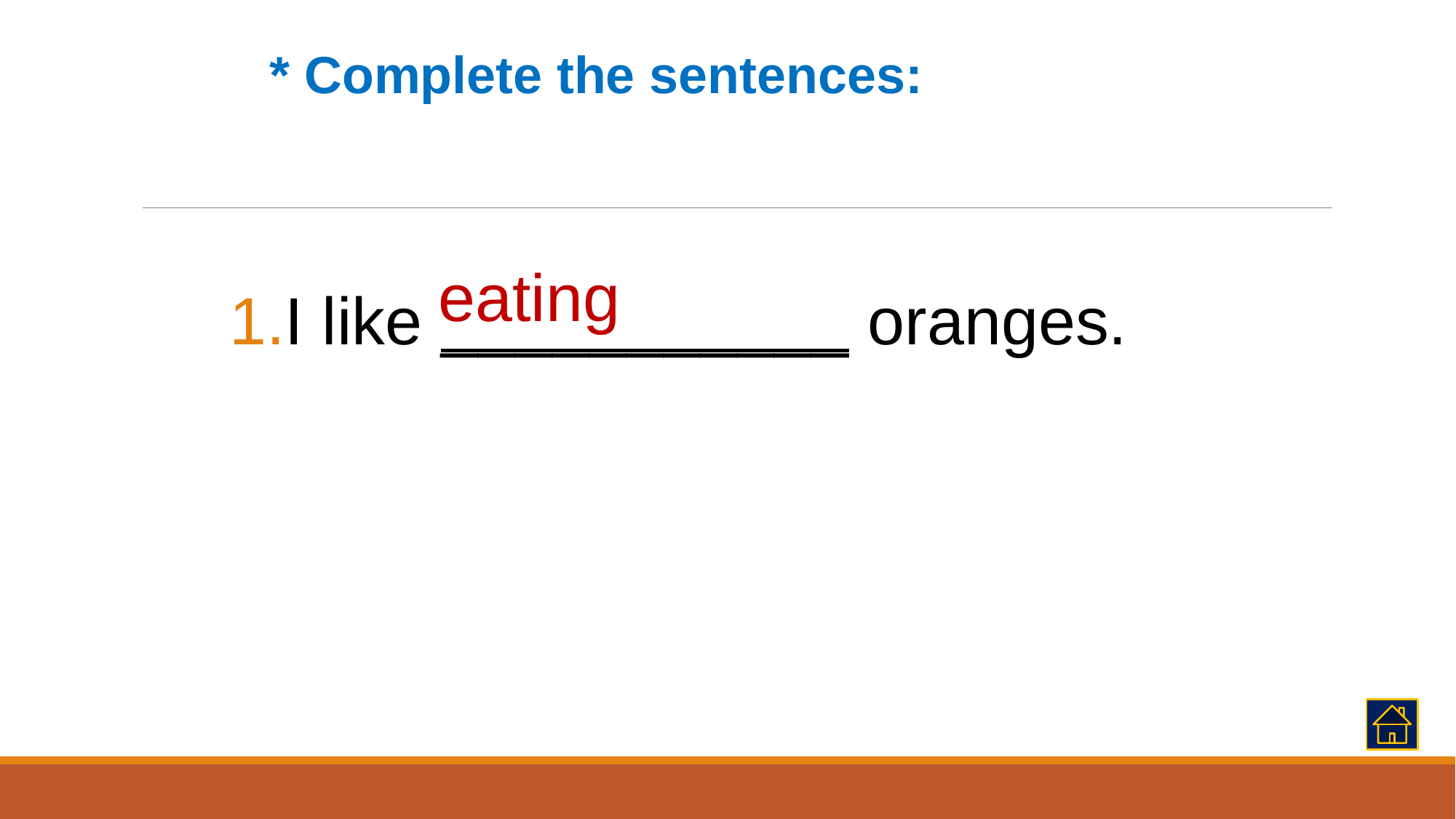

* Complete the sentences:
I like ___________ oranges.
eating